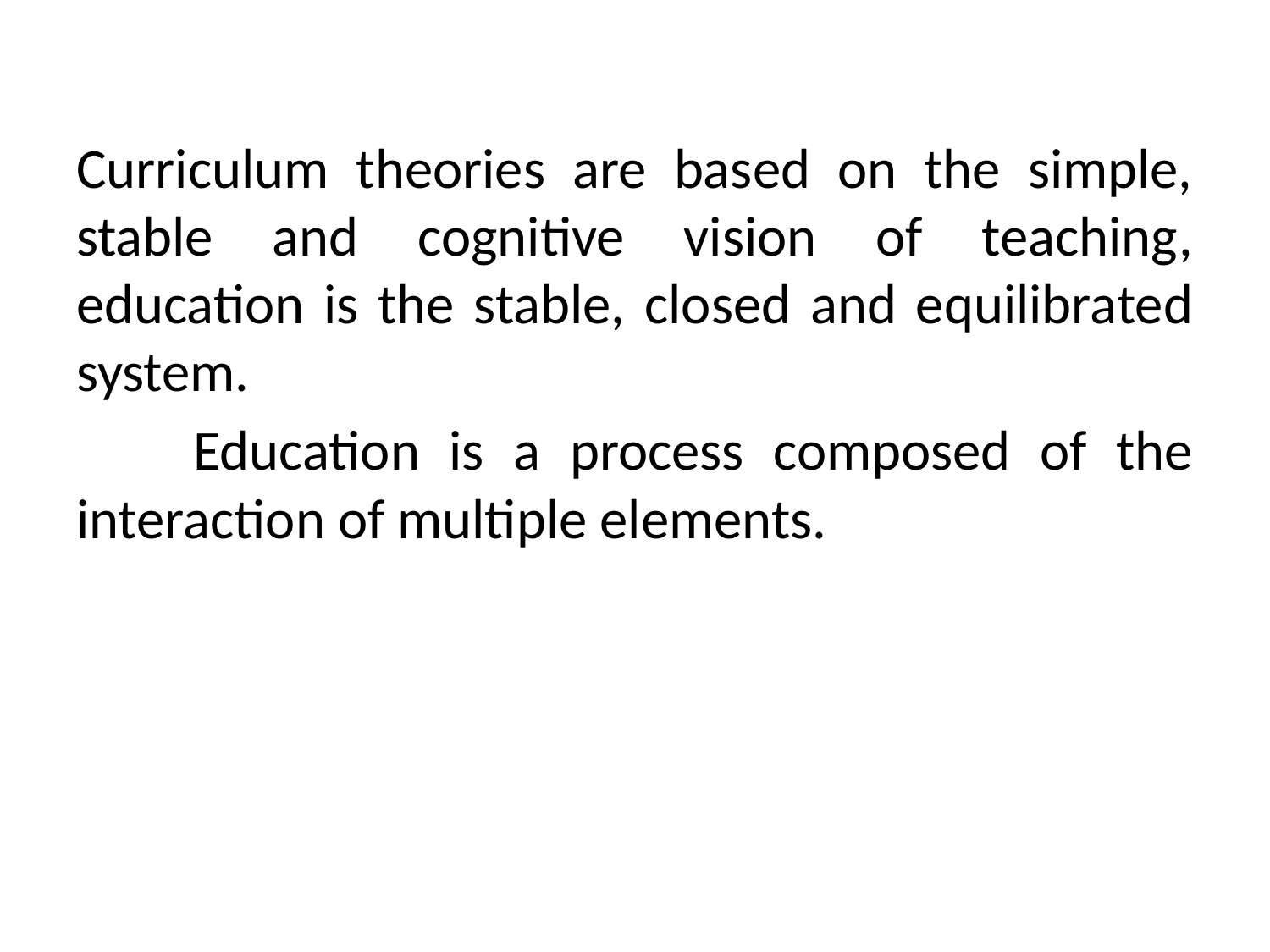

Curriculum theories are based on the simple, stable and cognitive vision of teaching, education is the stable, closed and equilibrated system.
    Education is a process composed of the interaction of multiple elements.